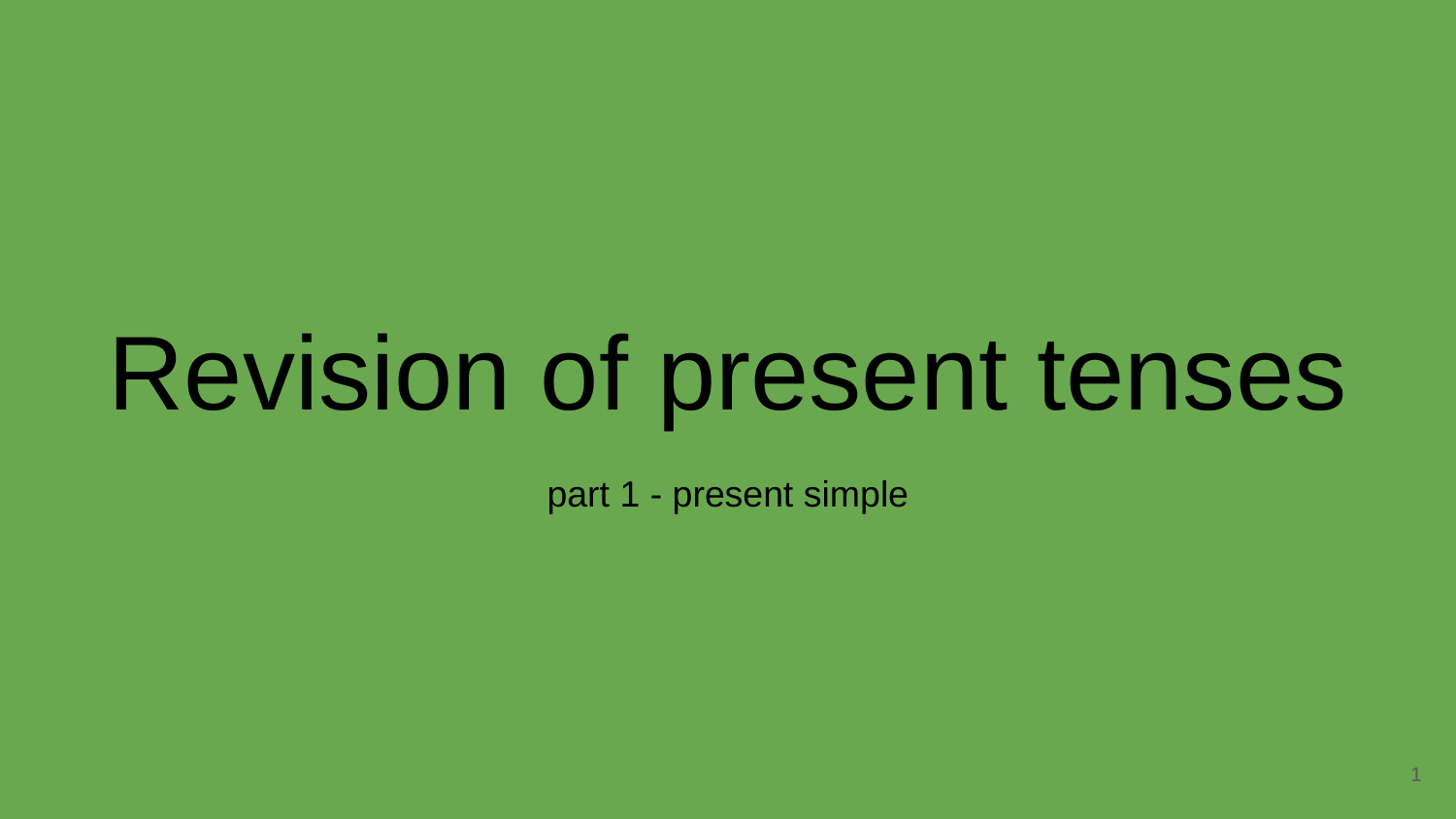

# Revision of present tenses
part 1 - present simple